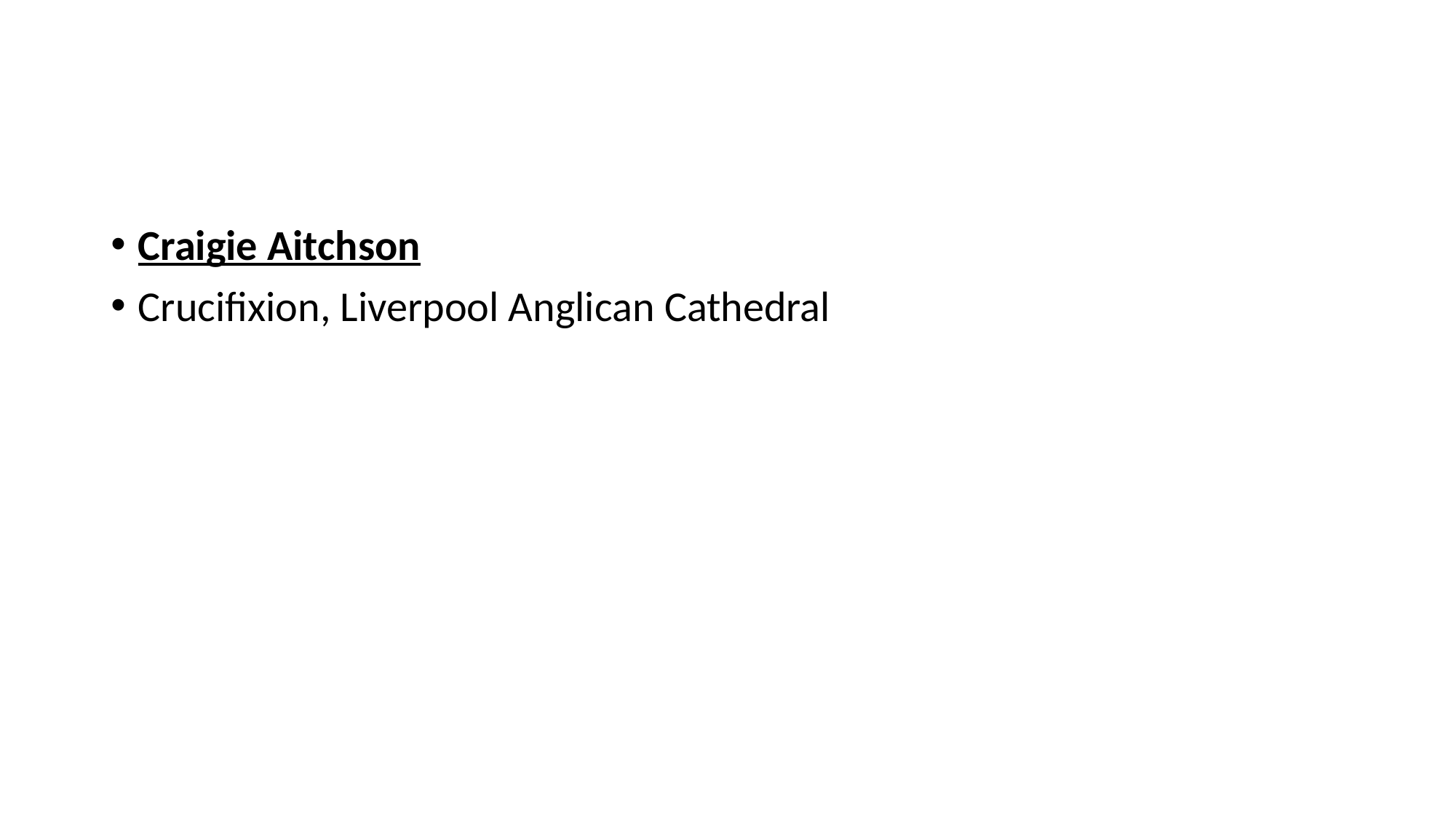

#
Craigie Aitchson
Crucifixion, Liverpool Anglican Cathedral